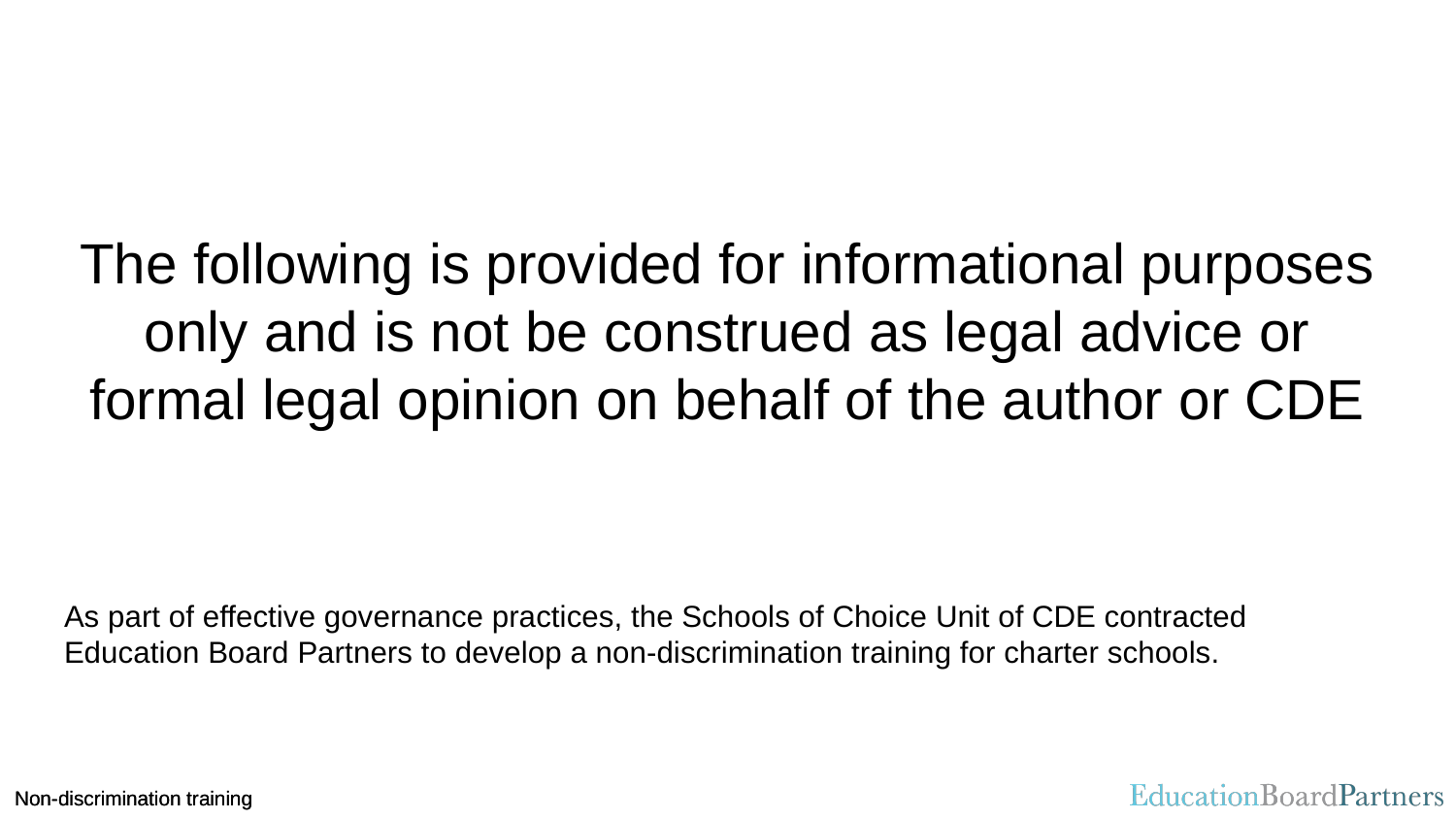

# The following is provided for informational purposes only and is not be construed as legal advice or formal legal opinion on behalf of the author or CDE
As part of effective governance practices, the Schools of Choice Unit of CDE contracted Education Board Partners to develop a non-discrimination training for charter schools.